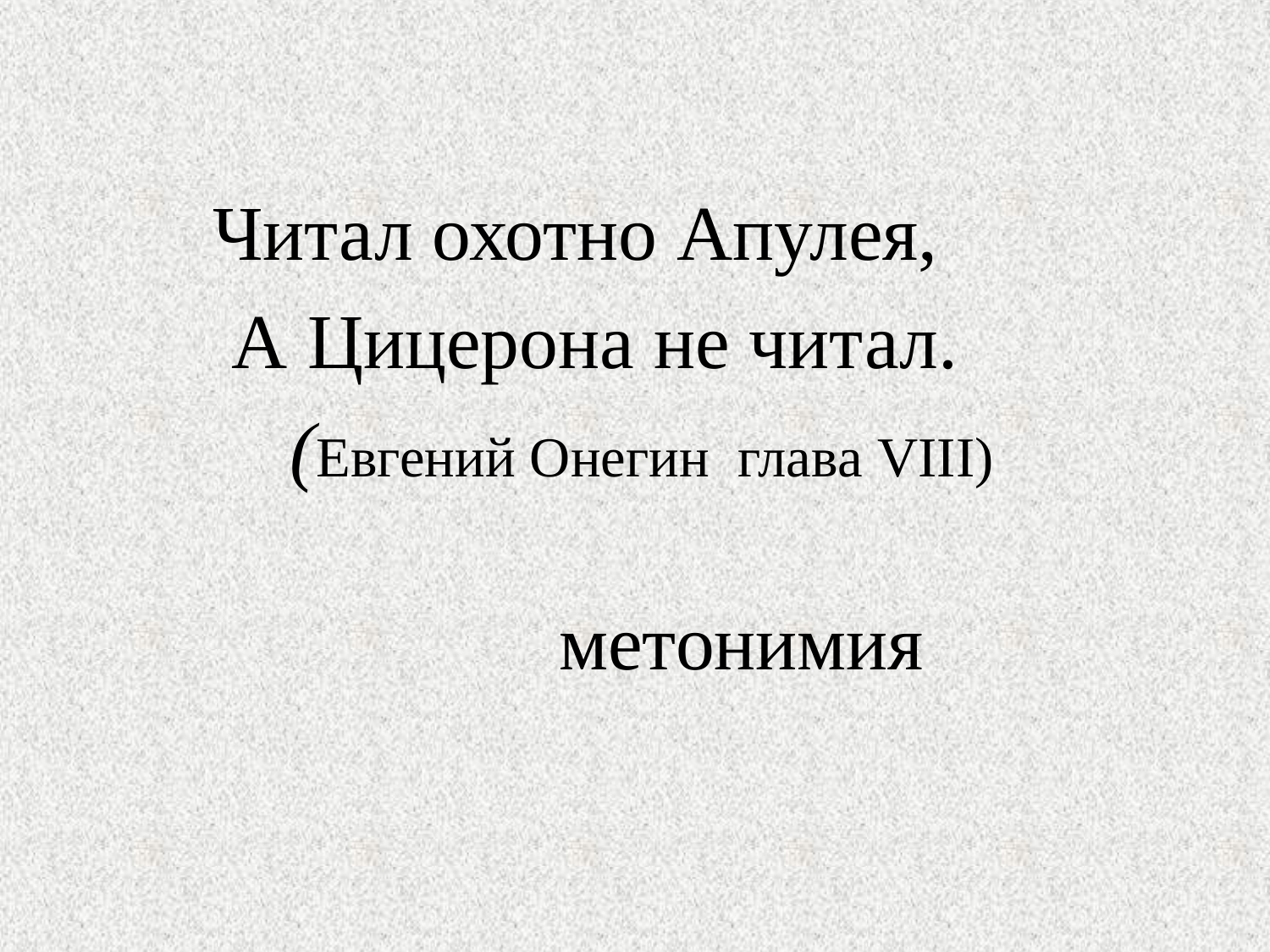

Читал охотно Апулея,
        А Цицерона не читал.
           (Евгений Онегин  глава VIII)
метонимия